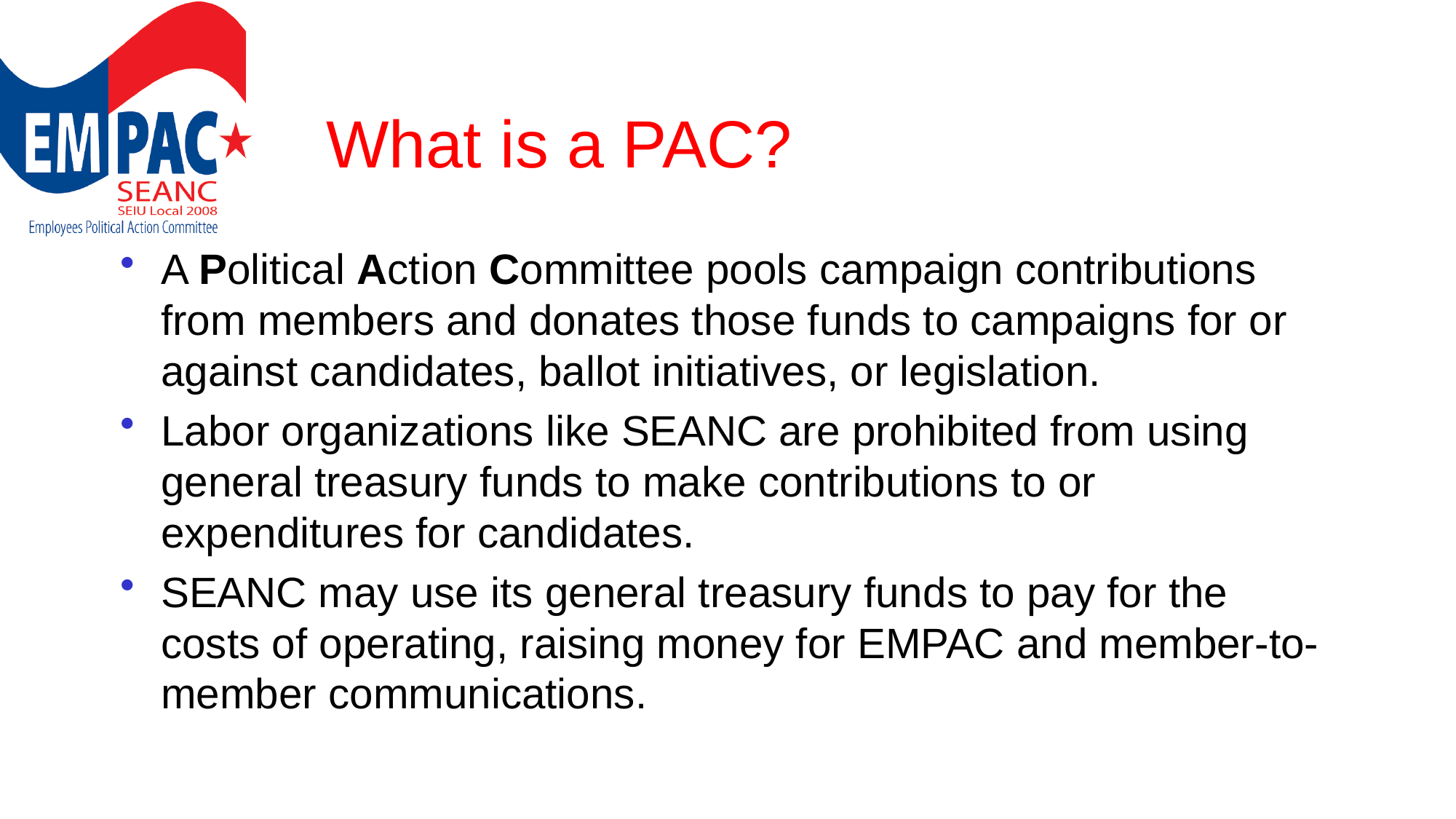

# What is a PAC?
A Political Action Committee pools campaign contributions from members and donates those funds to campaigns for or against candidates, ballot initiatives, or legislation.
Labor organizations like SEANC are prohibited from using general treasury funds to make contributions to or expenditures for candidates.
SEANC may use its general treasury funds to pay for the costs of operating, raising money for EMPAC and member-to-member communications.